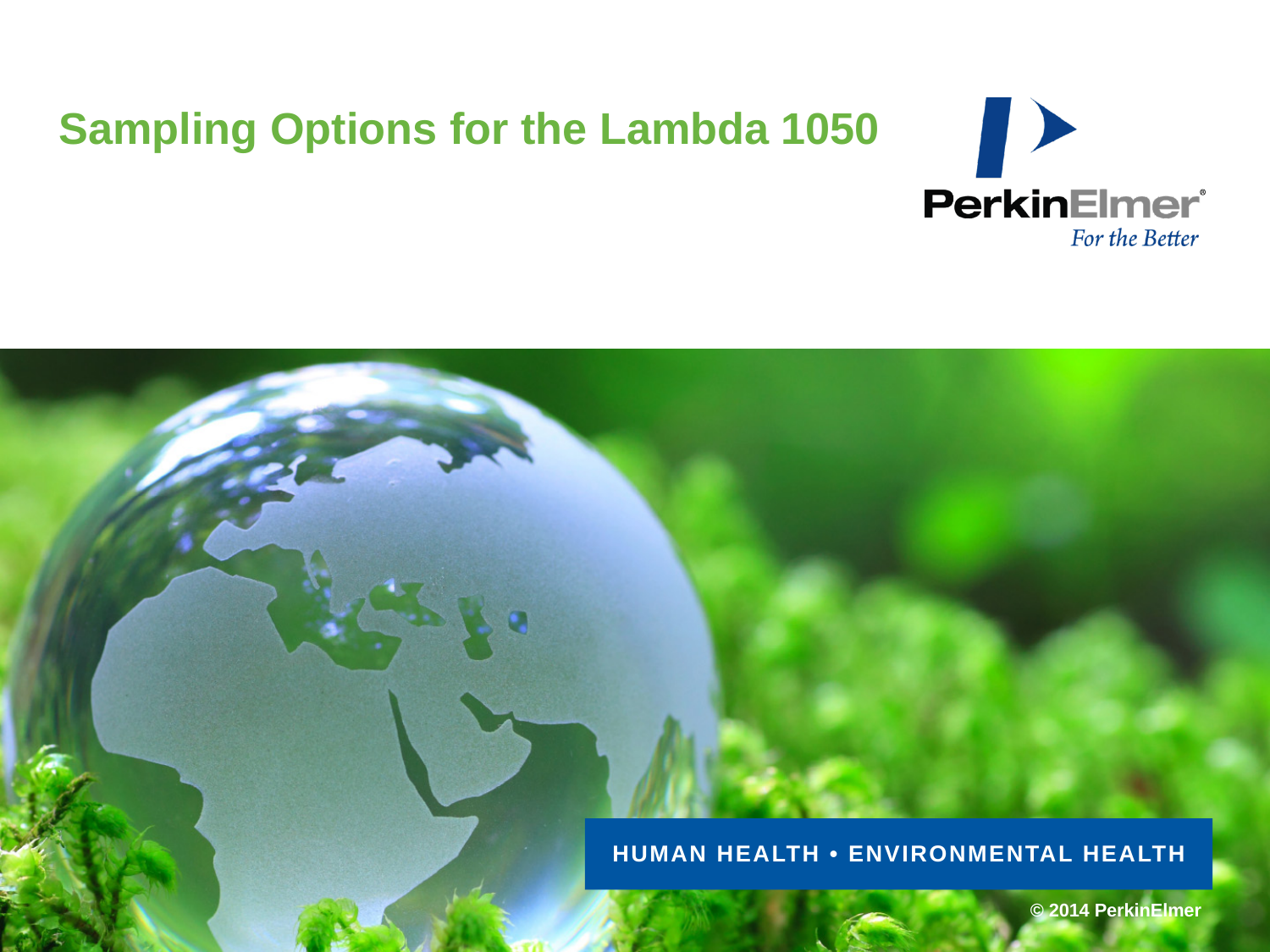

# Sampling Options for the Lambda 1050